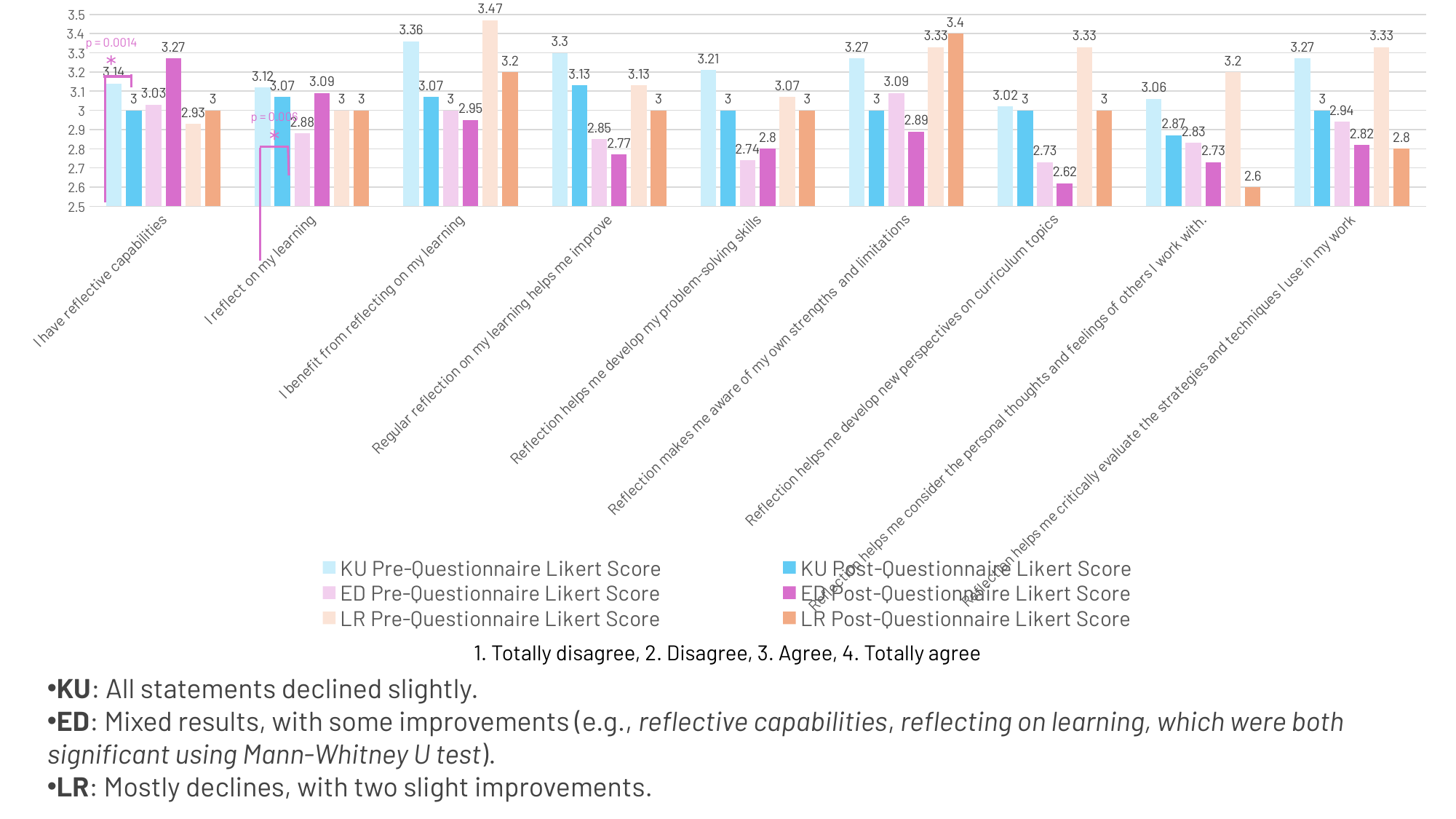

### Chart

| Category | KU Pre-Questionnaire Likert Score | KU Post-Questionnaire Likert Score | ED Pre-Questionnaire Likert Score | ED Post-Questionnaire Likert Score | LR Pre-Questionnaire Likert Score | LR Post-Questionnaire Likert Score |
|---|---|---|---|---|---|---|
| I have reflective capabilities | 3.14 | 3.0 | 3.03 | 3.27 | 2.93 | 3.0 |
| I reflect on my learning | 3.12 | 3.07 | 2.88 | 3.09 | 3.0 | 3.0 |
| I benefit from reflecting on my learning | 3.36 | 3.07 | 3.0 | 2.95 | 3.47 | 3.2 |
| Regular reflection on my learning helps me improve | 3.3 | 3.13 | 2.85 | 2.77 | 3.13 | 3.0 |
| Reflection helps me develop my problem-solving skills | 3.21 | 3.0 | 2.74 | 2.8 | 3.07 | 3.0 |
| Reflection makes me aware of my own strengths  and limitations | 3.27 | 3.0 | 3.09 | 2.89 | 3.33 | 3.4 |
| Reflection helps me develop new perspectives on curriculum topics | 3.02 | 3.0 | 2.73 | 2.62 | 3.33 | 3.0 |
| Reflection helps me consider the personal thoughts and feelings of others I work with. | 3.06 | 2.87 | 2.83 | 2.73 | 3.2 | 2.6 |
| Reflection helps me critically evaluate the strategies and techniques I use in my work | 3.27 | 3.0 | 2.94 | 2.82 | 3.33 | 2.8 |
p = 0.0014
*
p = 0.006
*
1. Totally disagree, 2. Disagree, 3. Agree, 4. Totally agree
KU: All statements declined slightly.
ED: Mixed results, with some improvements (e.g., reflective capabilities, reflecting on learning, which were both significant using Mann-Whitney U test).
LR: Mostly declines, with two slight improvements.